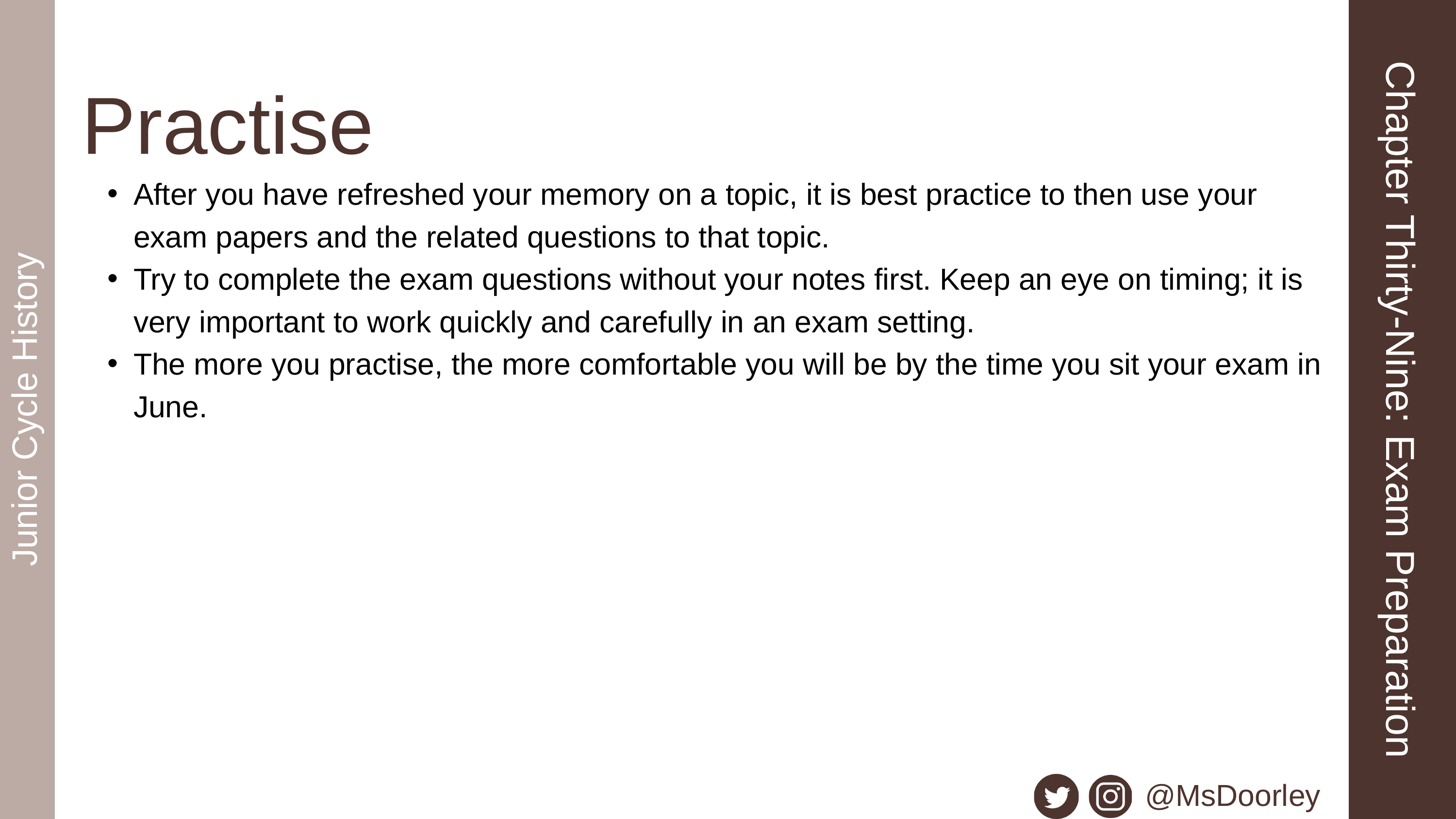

Practise
After you have refreshed your memory on a topic, it is best practice to then use your exam papers and the related questions to that topic.
Try to complete the exam questions without your notes first. Keep an eye on timing; it is very important to work quickly and carefully in an exam setting.
The more you practise, the more comfortable you will be by the time you sit your exam in June.
Chapter Thirty-Nine: Exam Preparation

Junior Cycle History

@MsDoorley